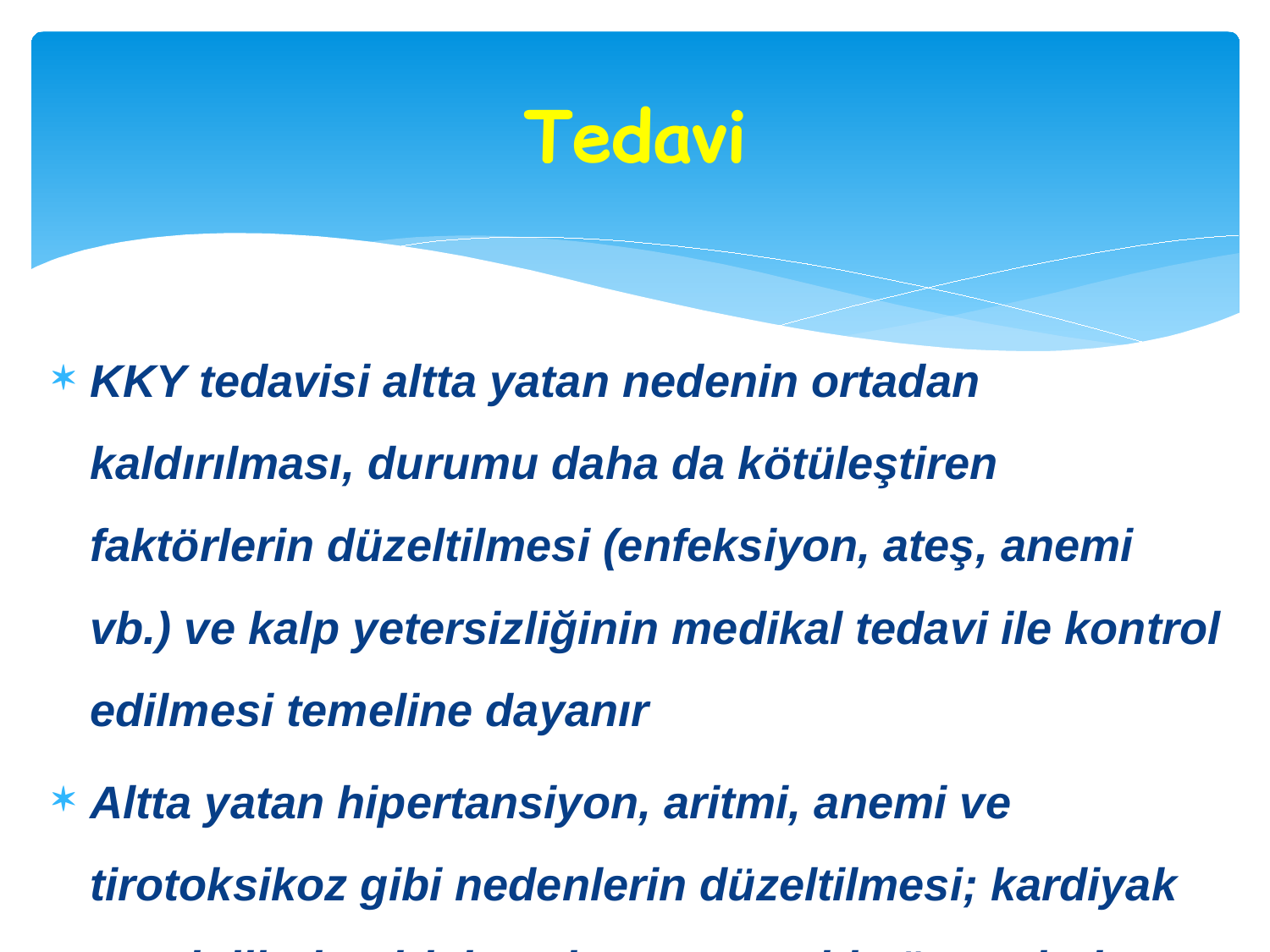

# Tedavi
KKY tedavisi altta yatan nedenin ortadan kaldırılması, durumu daha da kötüleştiren faktörlerin düzeltilmesi (enfeksiyon, ateş, anemi vb.) ve kalp yetersizliğinin medikal tedavi ile kontrol edilmesi temeline dayanır
Altta yatan hipertansiyon, aritmi, anemi ve tirotoksikoz gibi nedenlerin düzeltilmesi; kardiyak patolojilerin girişimsel veya cerrahi yöntemlerle tedavi edilmesi gerekir